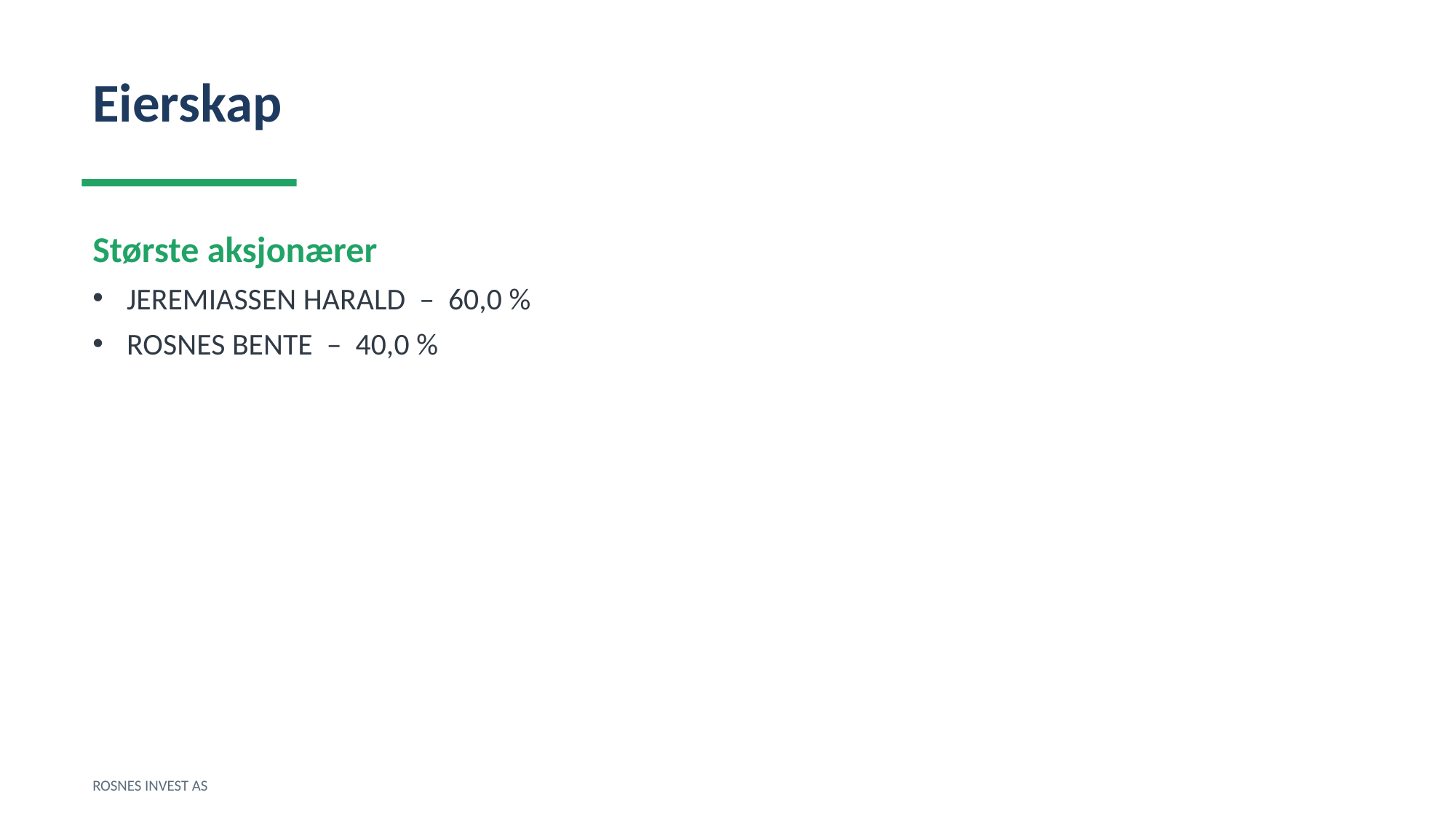

Eierskap

Største aksjonærer
JEREMIASSEN HARALD  –  60,0 %
ROSNES BENTE  –  40,0 %
ROSNES INVEST AS